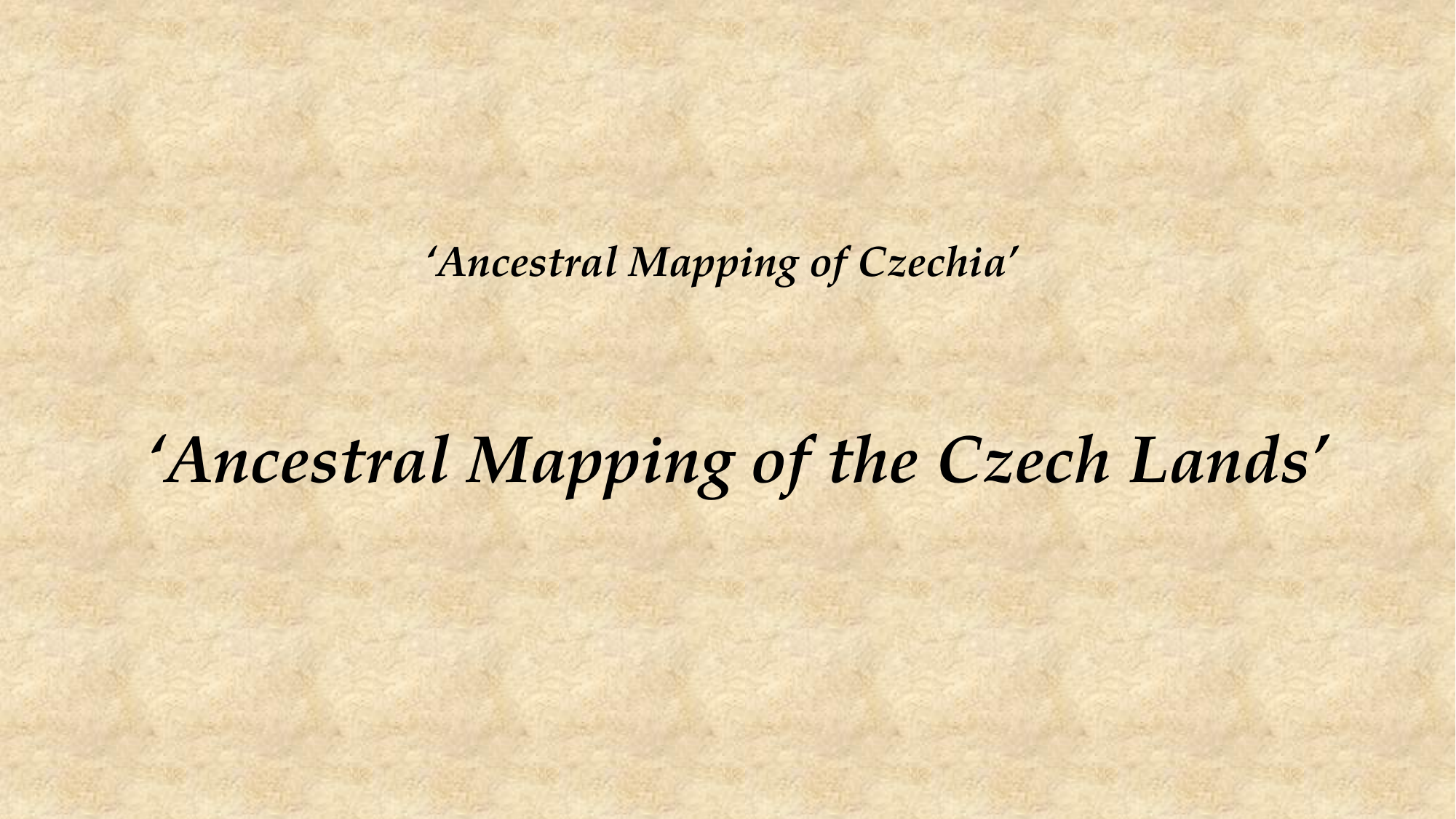

‘Ancestral Mapping of Czechia’
# ‘Ancestral Mapping of the Czech Lands’